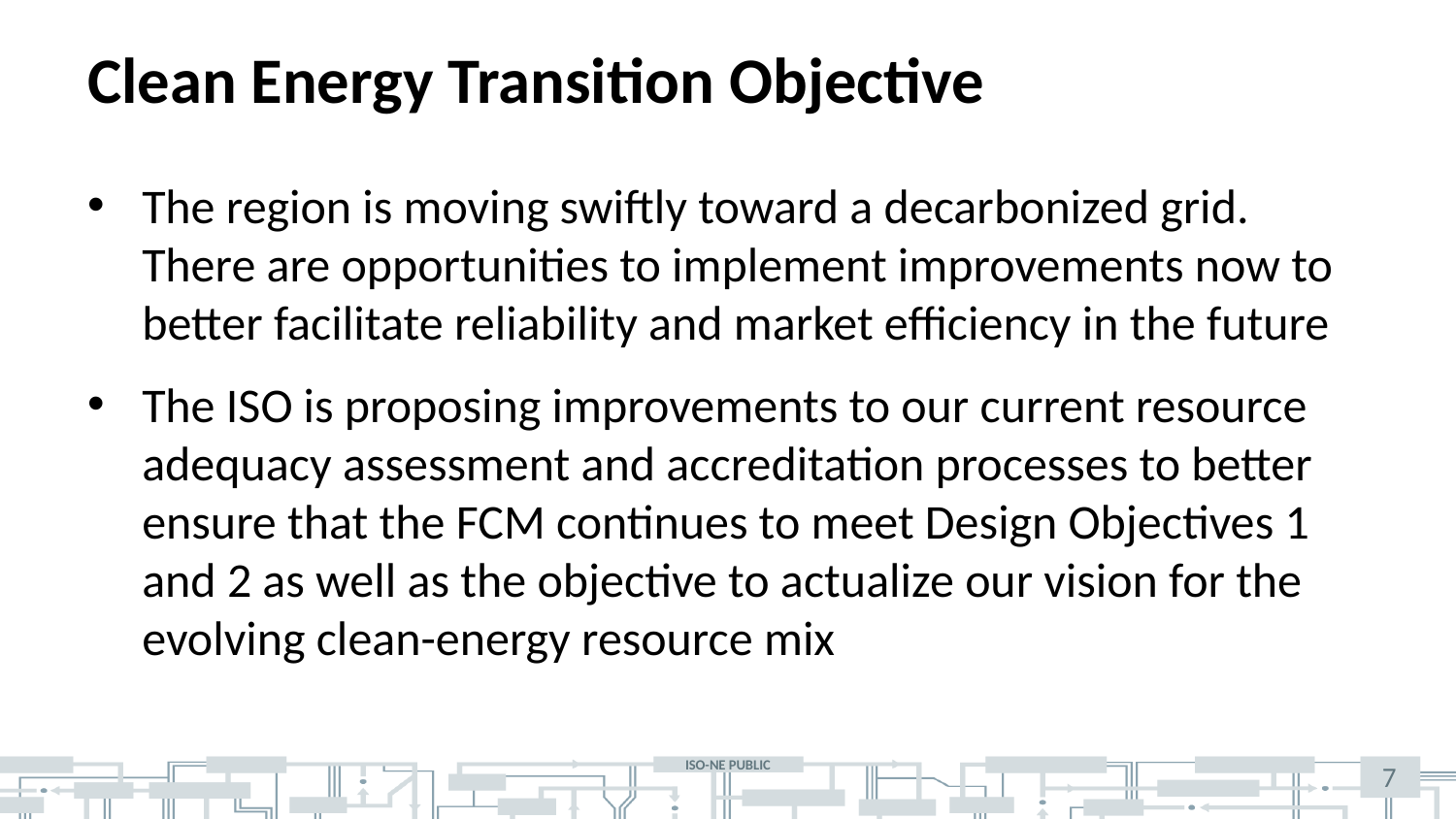

# Clean Energy Transition Objective
The region is moving swiftly toward a decarbonized grid. There are opportunities to implement improvements now to better facilitate reliability and market efficiency in the future
The ISO is proposing improvements to our current resource adequacy assessment and accreditation processes to better ensure that the FCM continues to meet Design Objectives 1 and 2 as well as the objective to actualize our vision for the evolving clean-energy resource mix
7